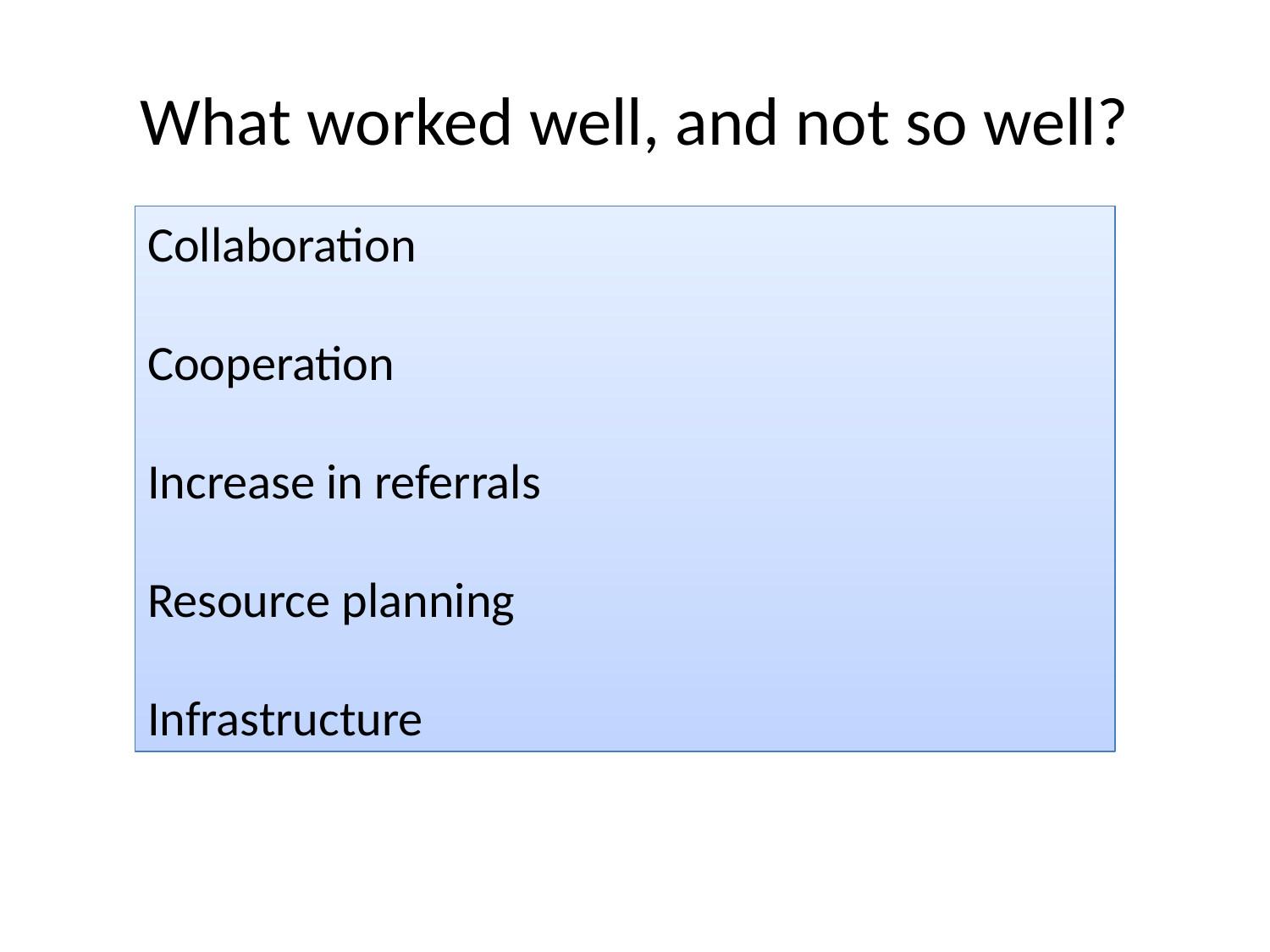

# What worked well, and not so well?
Collaboration

Cooperation

Increase in referrals

Resource planning

Infrastructure